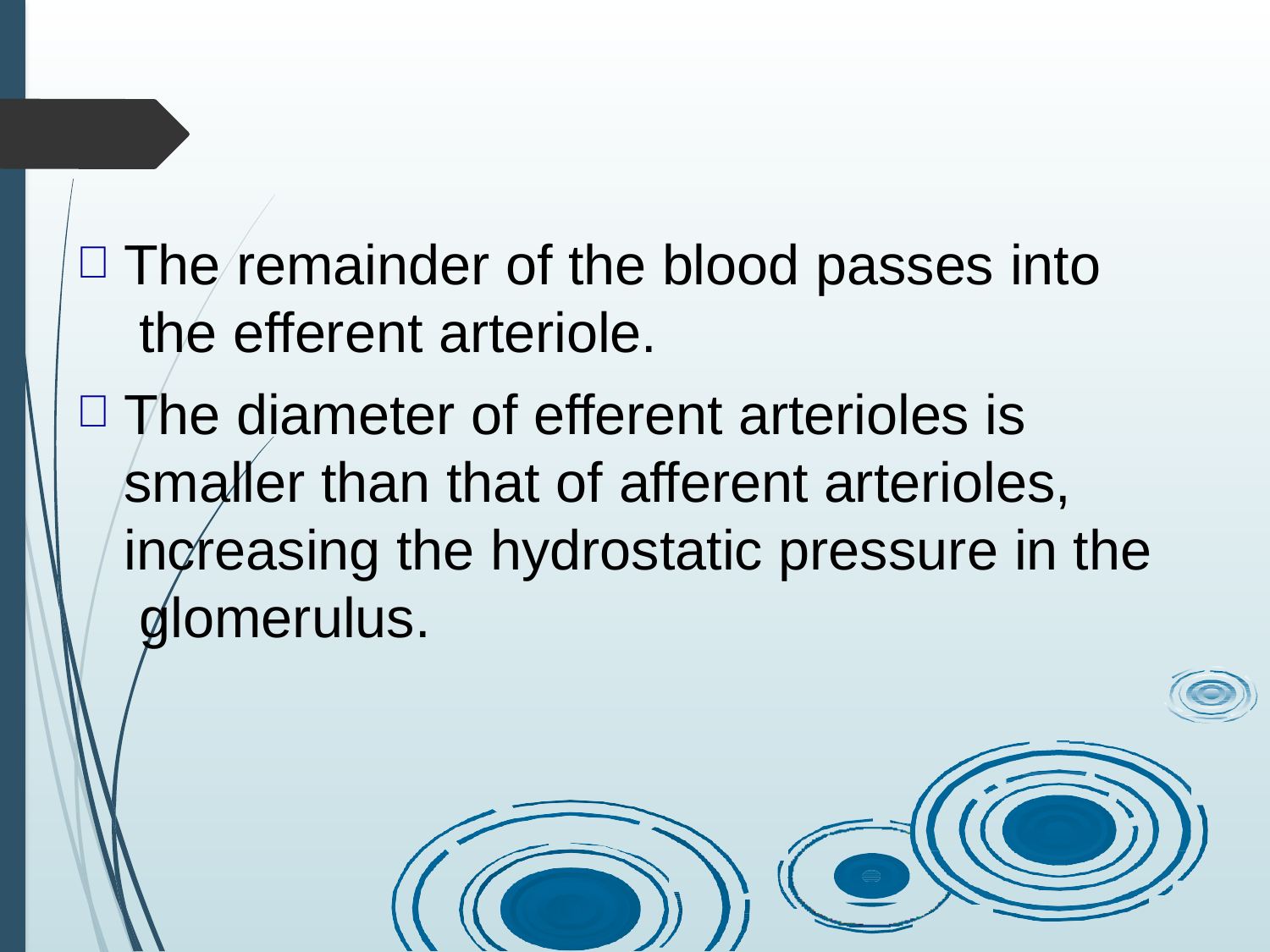

The remainder of the blood passes into  the efferent arteriole.
The diameter of efferent arterioles is  smaller than that of afferent arterioles,  increasing the hydrostatic pressure in the  glomerulus.